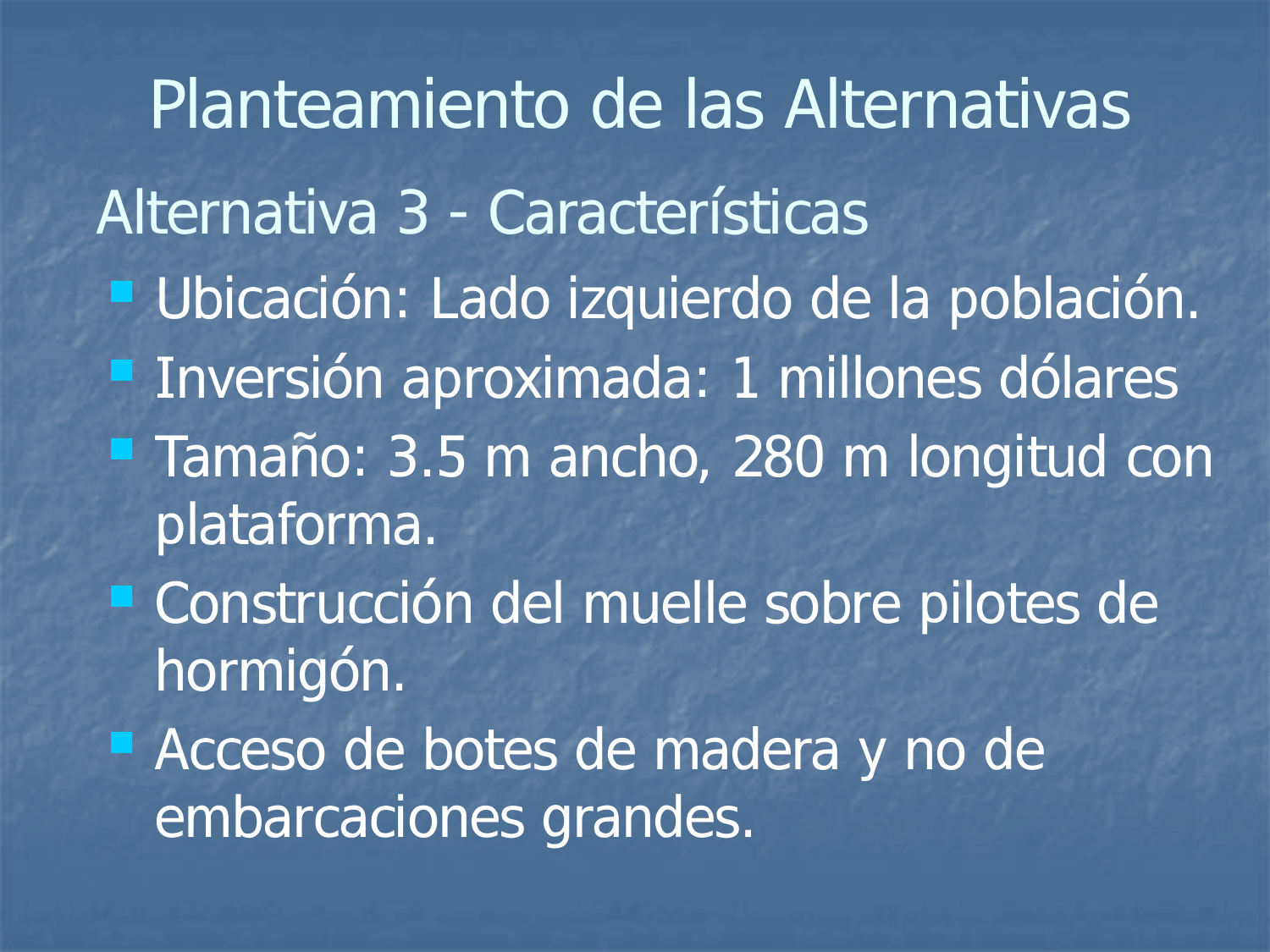

# Planteamiento de las Alternativas
Alternativa 3 - Características
Ubicación: Lado izquierdo de la población.
Inversión aproximada: 1 millones dólares
Tamaño: 3.5 m ancho, 280 m longitud con plataforma.
Construcción del muelle sobre pilotes de hormigón.
Acceso de botes de madera y no de embarcaciones grandes.